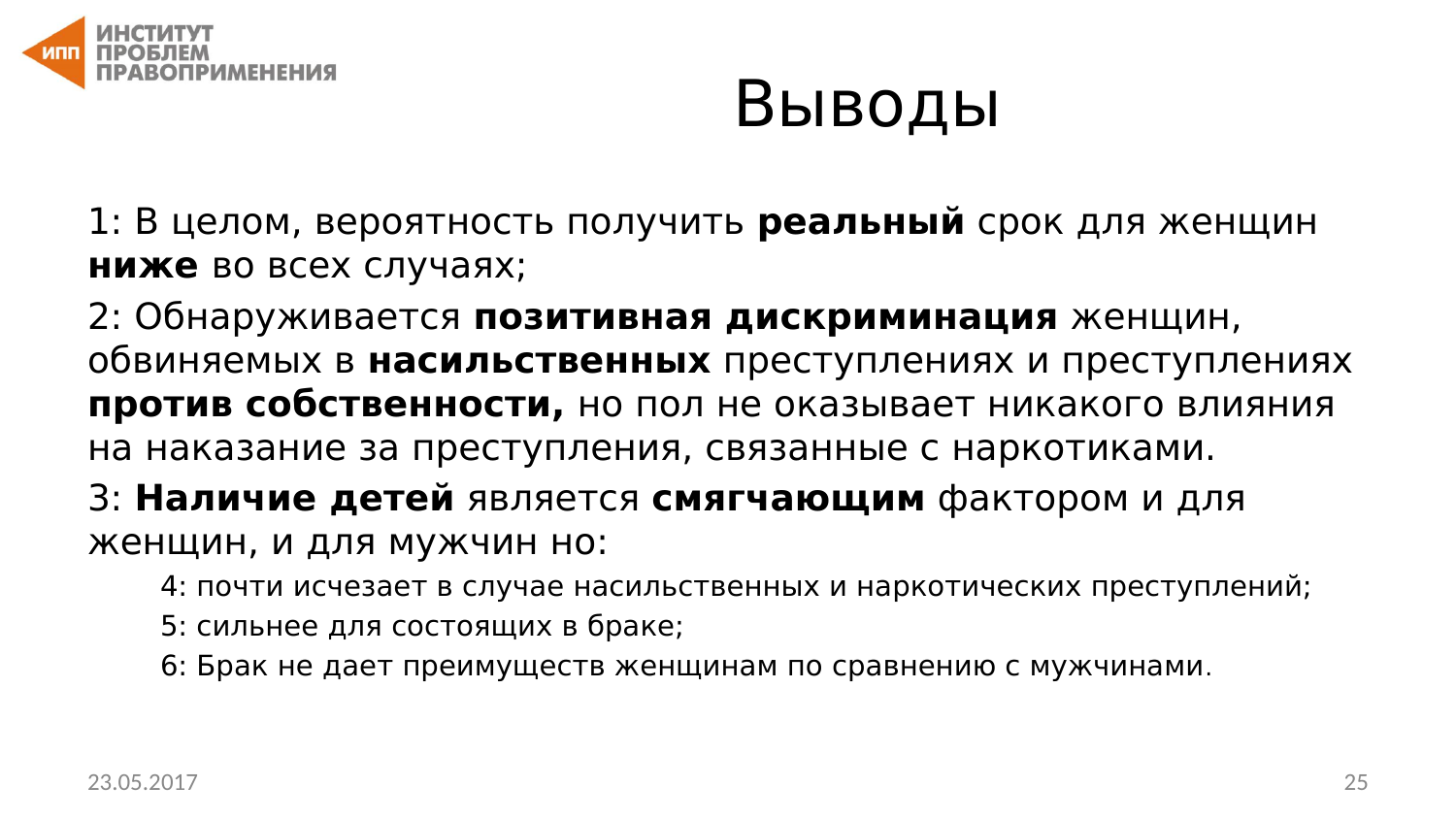

# Выводы
1: В целом, вероятность получить реальный срок для женщин ниже во всех случаях;
2: Обнаруживается позитивная дискриминация женщин, обвиняемых в насильственных преступлениях и преступлениях против собственности, но пол не оказывает никакого влияния на наказание за преступления, связанные с наркотиками.
3: Наличие детей является смягчающим фактором и для женщин, и для мужчин но:
4: почти исчезает в случае насильственных и наркотических преступлений;
5: сильнее для состоящих в браке;
6: Брак не дает преимуществ женщинам по сравнению с мужчинами.
23.05.2017
25